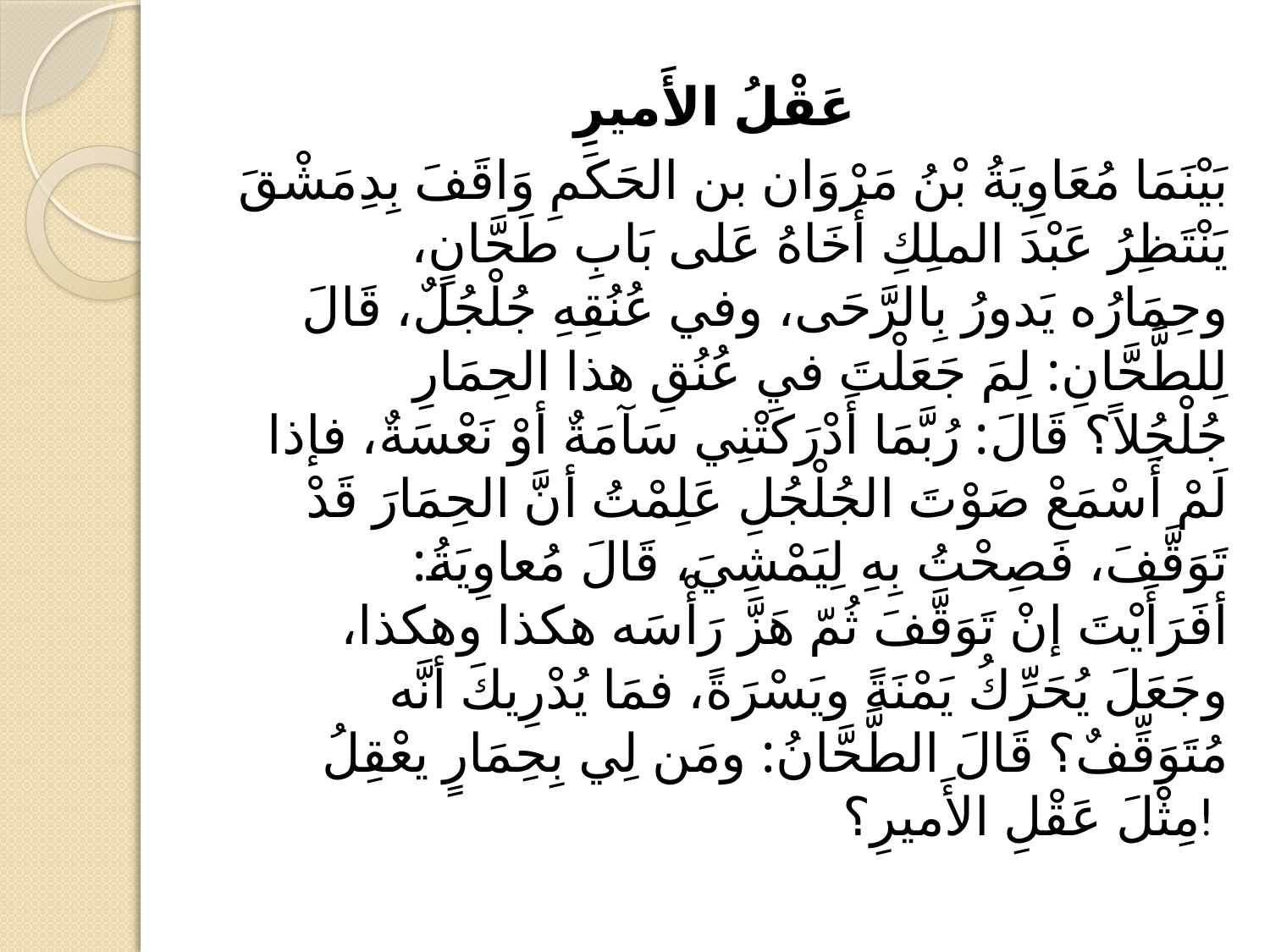

#
عَقْلُ الأَميرِ
بَيْنَمَا مُعَاوِيَةُ بْنُ مَرْوَان بن الحَكَمِ وَاقَفَ بِدِمَشْقَ يَنْتَظِرُ عَبْدَ الملِكِ أَخَاهُ عَلى بَابِ طَحَّانٍ، وحِمَارُه يَدورُ بِالرَّحَى، وفي عُنُقِهِ جُلْجُلٌ، قَالَ لِلطَّحَّانِ: لِمَ جَعَلْتَ في عُنُقِ هذا الحِمَارِ جُلْجُلاً؟ قَالَ: رُبَّمَا أَدْرَكَتْنِي سَآمَةٌ أوْ نَعْسَةٌ، فإذا لَمْ أَسْمَعْ صَوْتَ الجُلْجُلِ عَلِمْتُ أنَّ الحِمَارَ قَدْ تَوَقَّفَ، فَصِحْتُ بِهِ لِيَمْشِيَ، قَالَ مُعاوِيَةُ: أفَرَأَيْتَ إنْ تَوَقَّفَ ثُمّ هَزَّ رَأْسَه هكذا وهكذا، وجَعَلَ يُحَرِّكُ يَمْنَةً ويَسْرَةً، فمَا يُدْرِيكَ أنَّه مُتَوَقِّفٌ؟ قَالَ الطَّحَّانُ: ومَن لِي بِحِمَارٍ يعْقِلُ مِثْلَ عَقْلِ الأَميرِ؟!